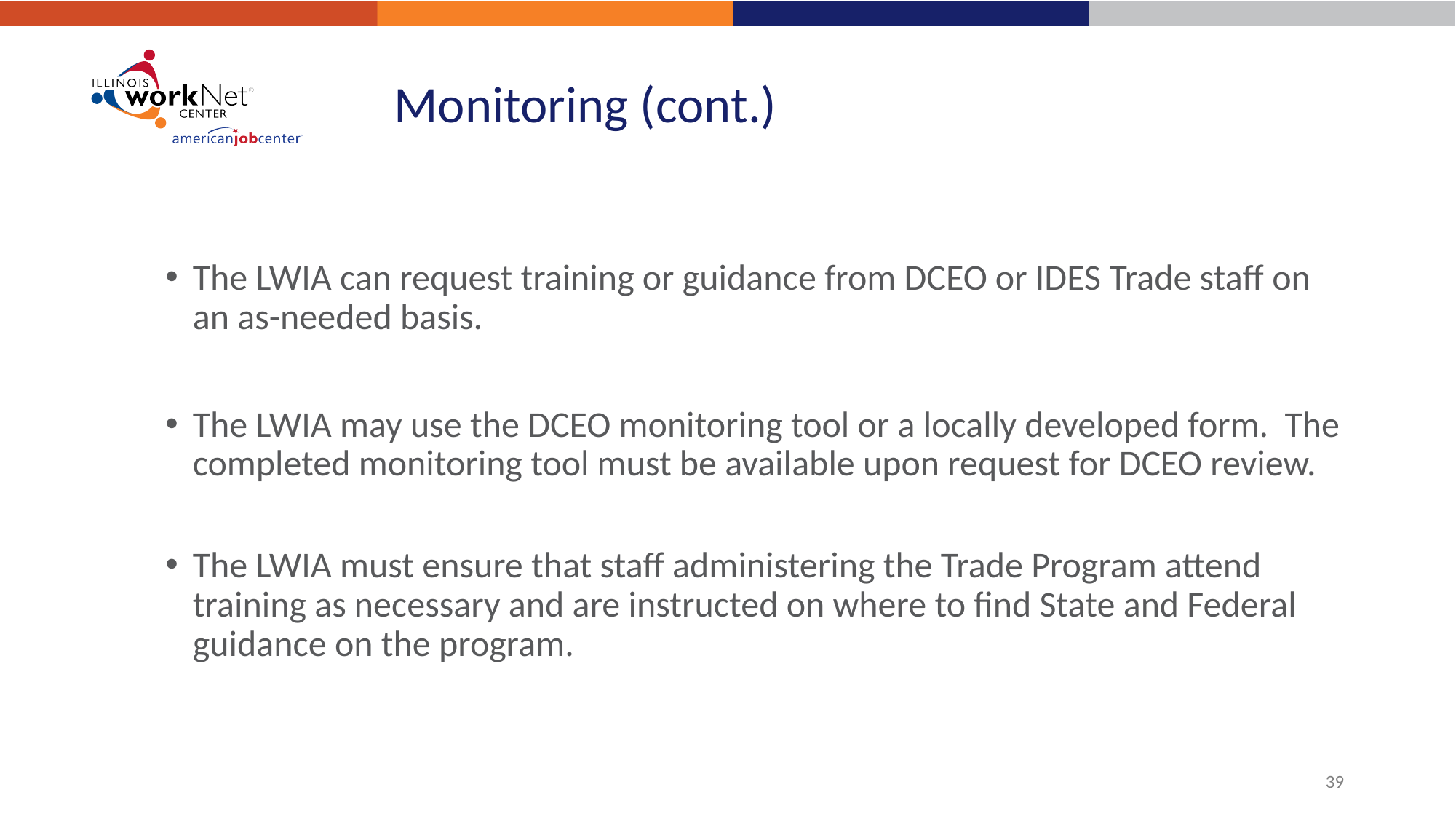

# Monitoring (cont.)
The LWIA can request training or guidance from DCEO or IDES Trade staff on an as-needed basis.

The LWIA may use the DCEO monitoring tool or a locally developed form.  The completed monitoring tool must be available upon request for DCEO review.

The LWIA must ensure that staff administering the Trade Program attend training as necessary and are instructed on where to find State and Federal guidance on the program.

39